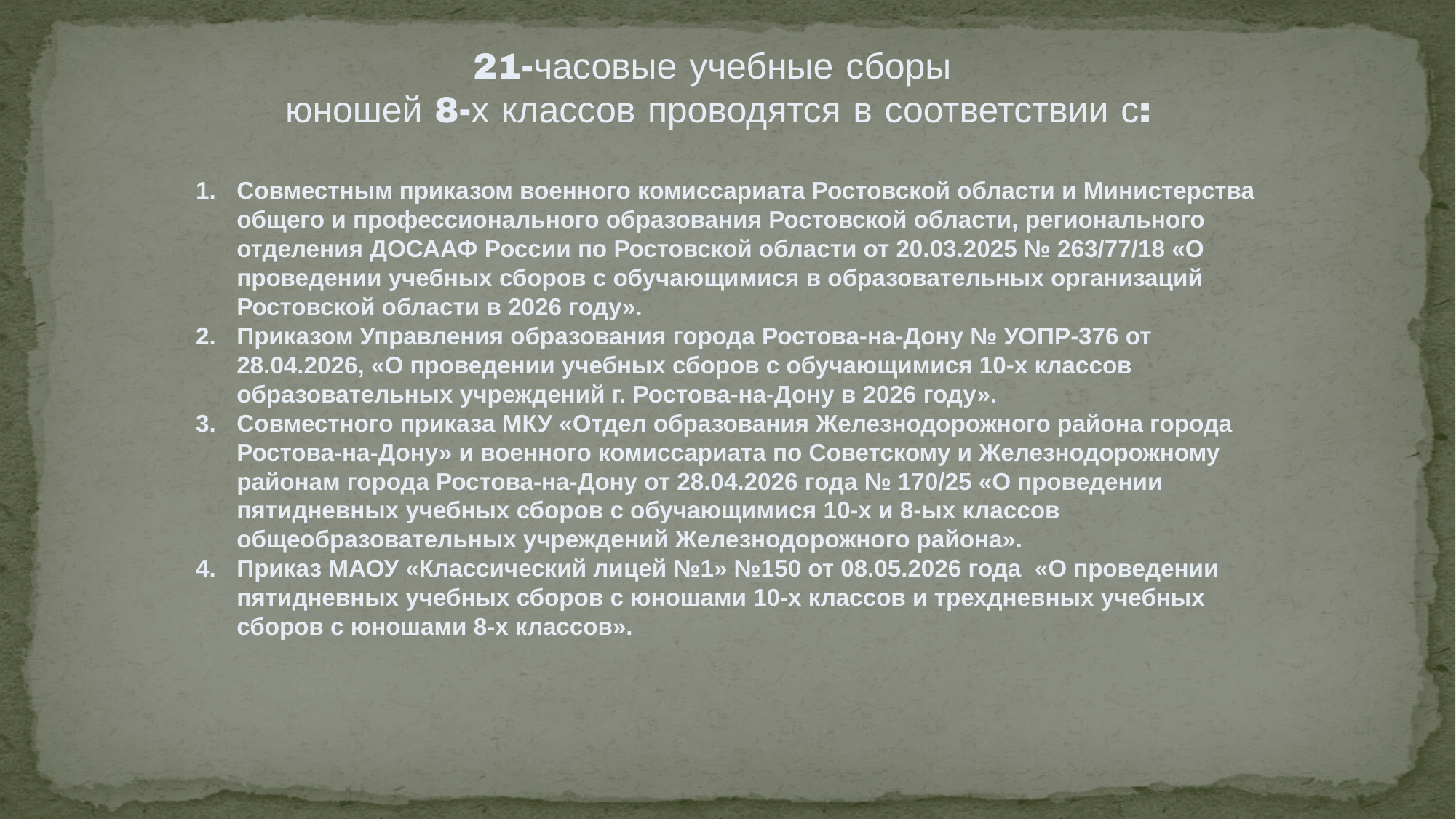

21-часовые учебные сборы
юношей 8-х классов проводятся в соответствии с:
Совместным приказом военного комиссариата Ростовской области и Министерства общего и профессионального образования Ростовской области, регионального отделения ДОСААФ России по Ростовской области от 20.03.2025 № 263/77/18 «О проведении учебных сборов с обучающимися в образовательных организаций Ростовской области в 2026 году».
Приказом Управления образования города Ростова-на-Дону № УОПР-376 от 28.04.2026, «О проведении учебных сборов с обучающимися 10-х классов образовательных учреждений г. Ростова-на-Дону в 2026 году».
Совместного приказа МКУ «Отдел образования Железнодорожного района города Ростова-на-Дону» и военного комиссариата по Советскому и Железнодорожному районам города Ростова-на-Дону от 28.04.2026 года № 170/25 «О проведении пятидневных учебных сборов с обучающимися 10-х и 8-ых классов общеобразовательных учреждений Железнодорожного района».
Приказ МАОУ «Классический лицей №1» №150 от 08.05.2026 года  «О проведении пятидневных учебных сборов с юношами 10-х классов и трехдневных учебных сборов с юношами 8-х классов».